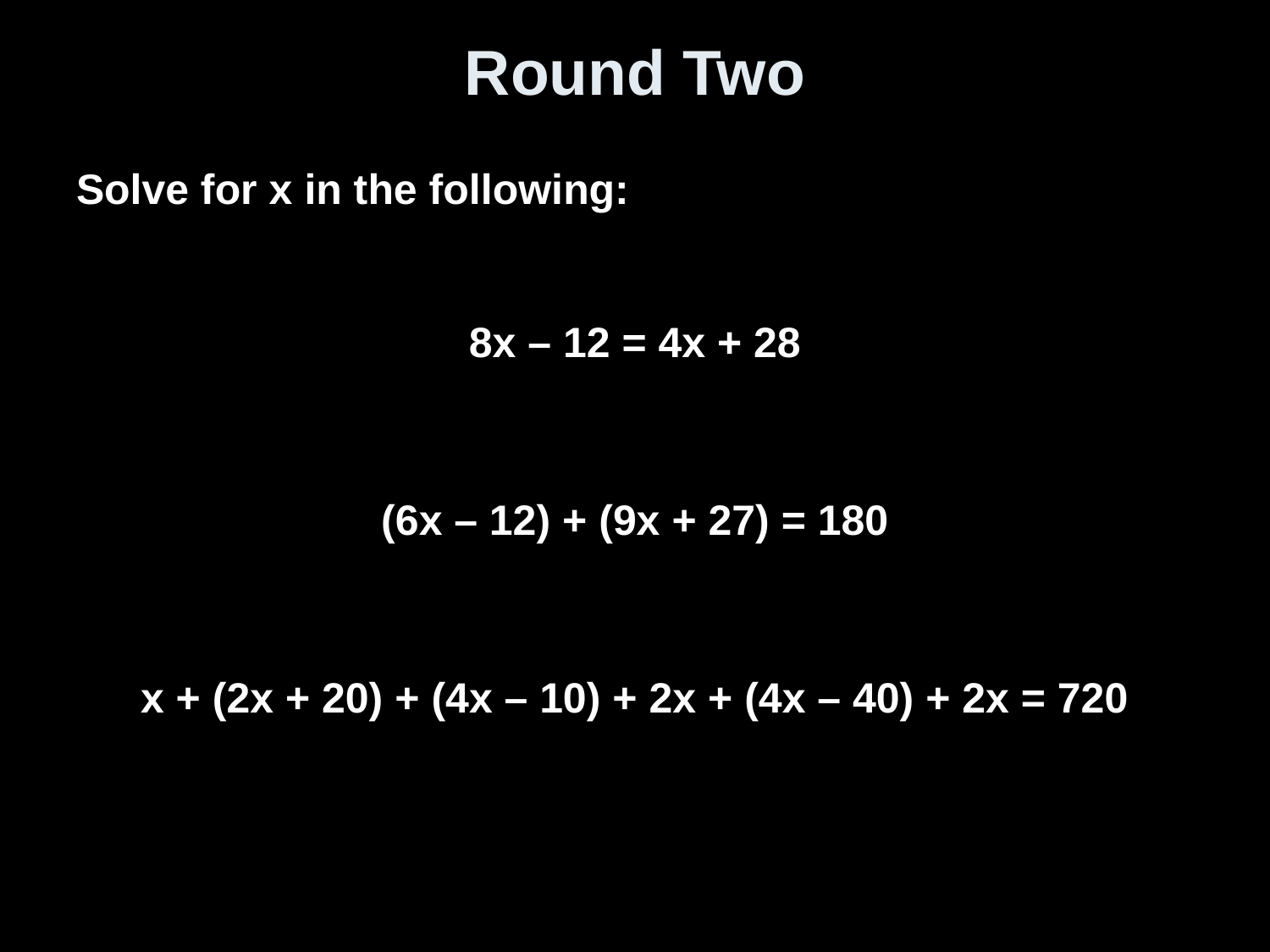

# Round Two
Solve for x in the following:

8x – 12 = 4x + 28

(6x – 12) + (9x + 27) = 180

x + (2x + 20) + (4x – 10) + 2x + (4x – 40) + 2x = 720